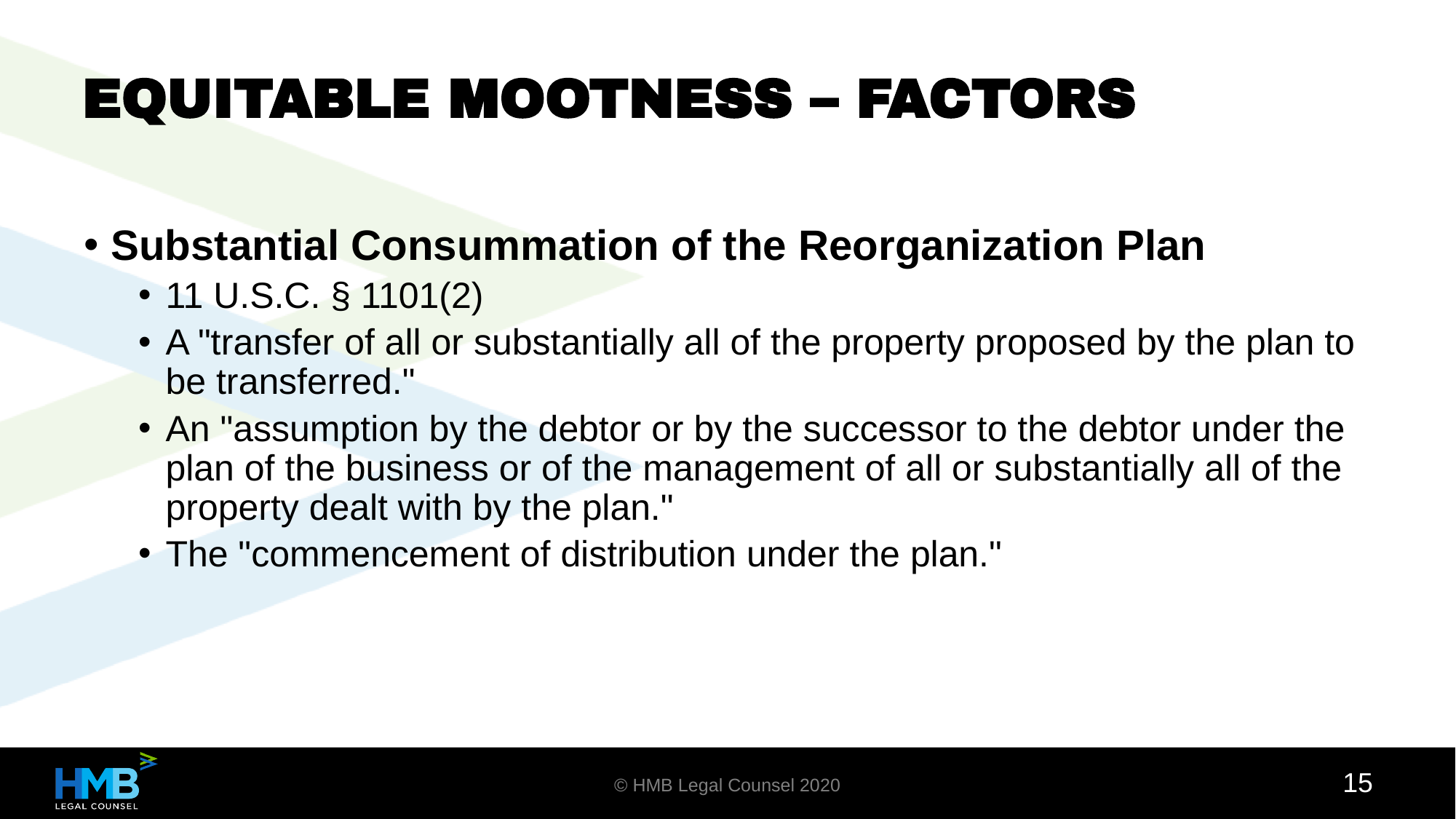

EQUITABLE MOOTNESS – FACTORS

Substantial Consummation of the Reorganization Plan
11 U.S.C. § 1101(2)
A "transfer of all or substantially all of the property proposed by the plan to be transferred."
An "assumption by the debtor or by the successor to the debtor under the plan of the business or of the management of all or substantially all of the property dealt with by the plan."
The "commencement of distribution under the plan."